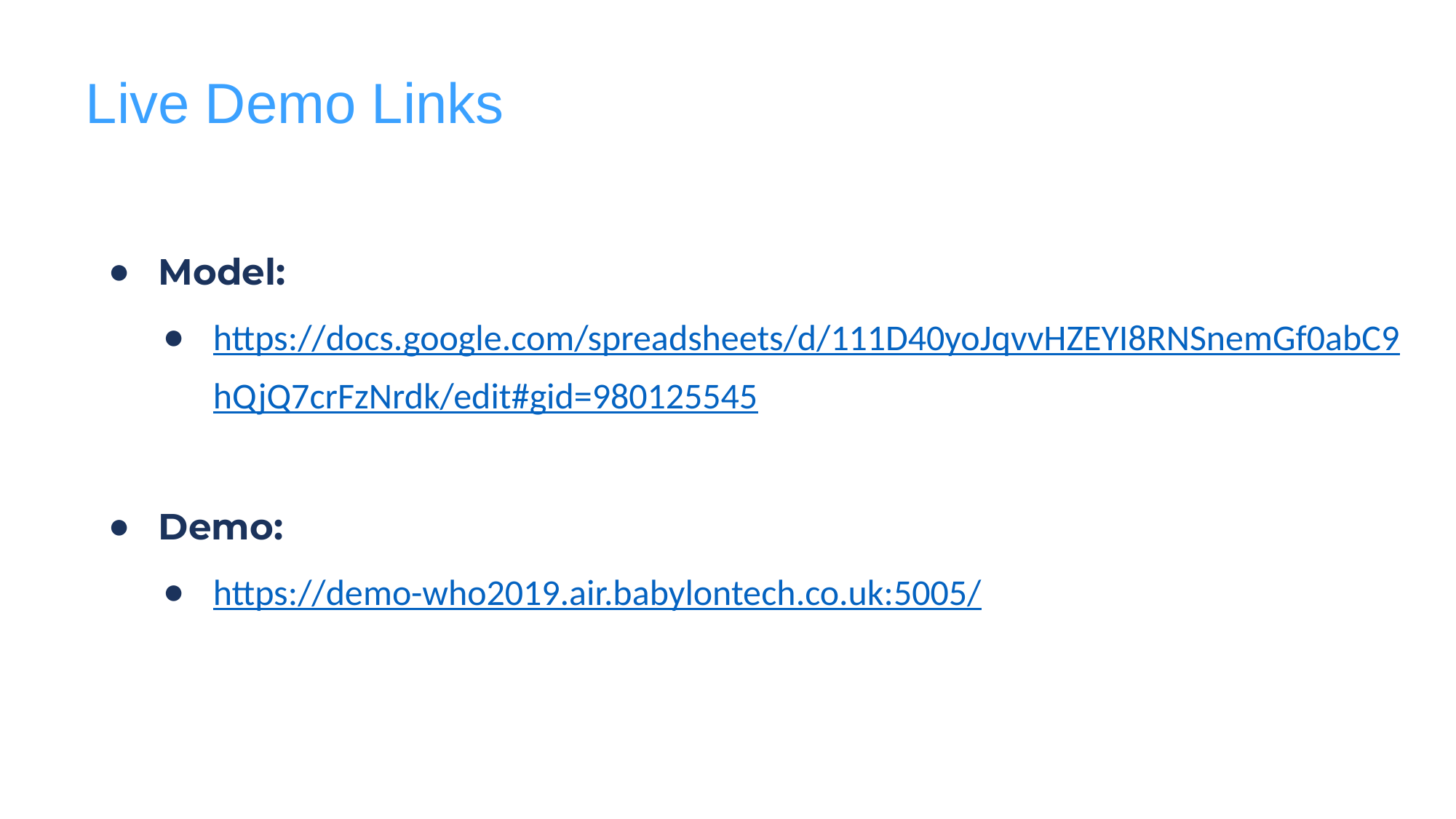

Live Demo Links
Model:
https://docs.google.com/spreadsheets/d/111D40yoJqvvHZEYI8RNSnemGf0abC9hQjQ7crFzNrdk/edit#gid=980125545
Demo:
https://demo-who2019.air.babylontech.co.uk:5005/